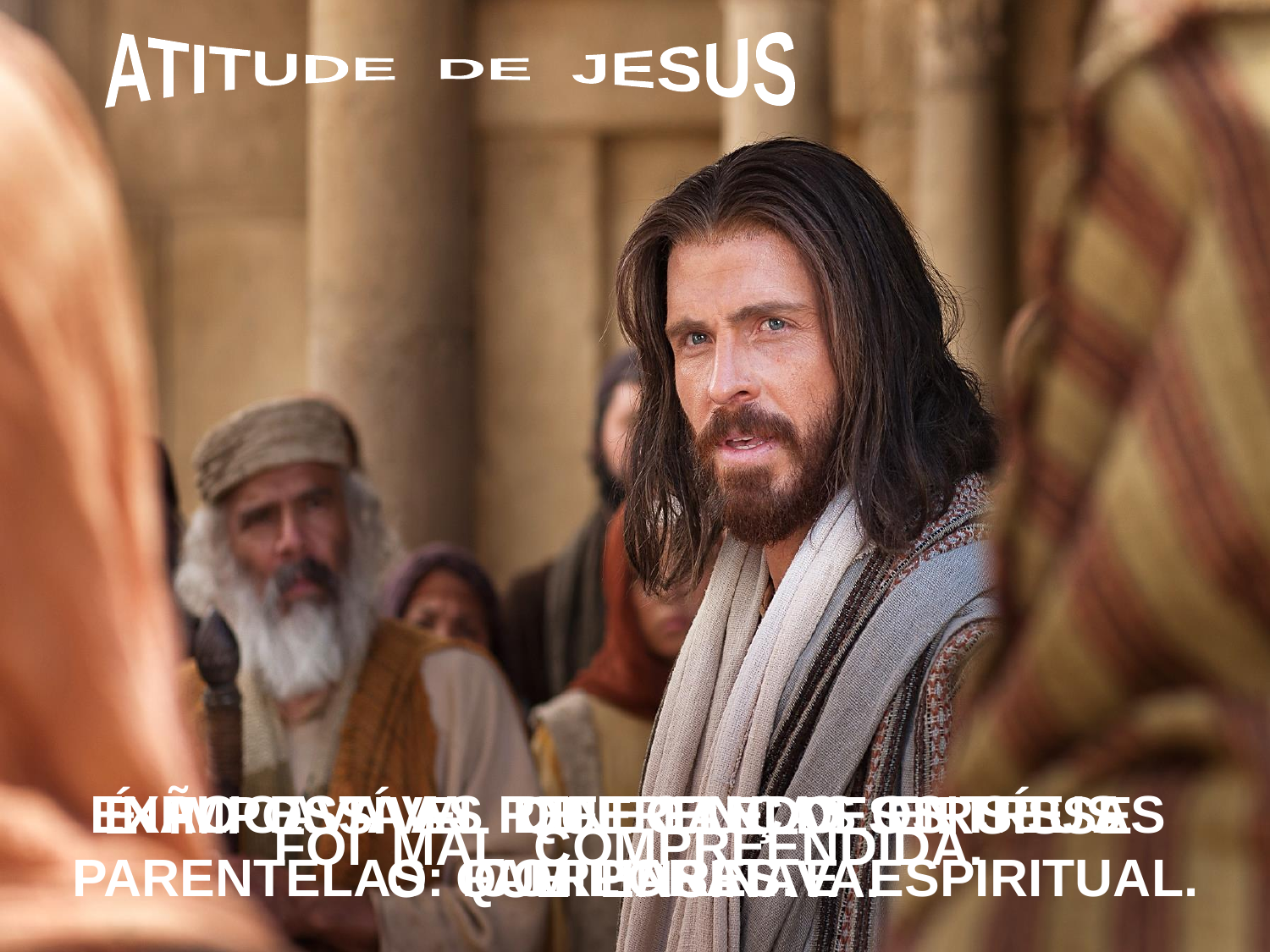

ATITUDE  DE  JESUS
NÃO  ESTAVA  RENEGANDO  OS  SEUS  FAMILIARES.
EXPLICAVA  AS  DIFERENÇAS  ENTRE  AS  PARENTELAS:  CORPORAL  E  ESPIRITUAL.
É  IMPOSSÍVEL  QUE  ELE  DESTRUÍSSE
O  QUE  ENSINAVA.
FOI  MAL  COMPREENDIDA.